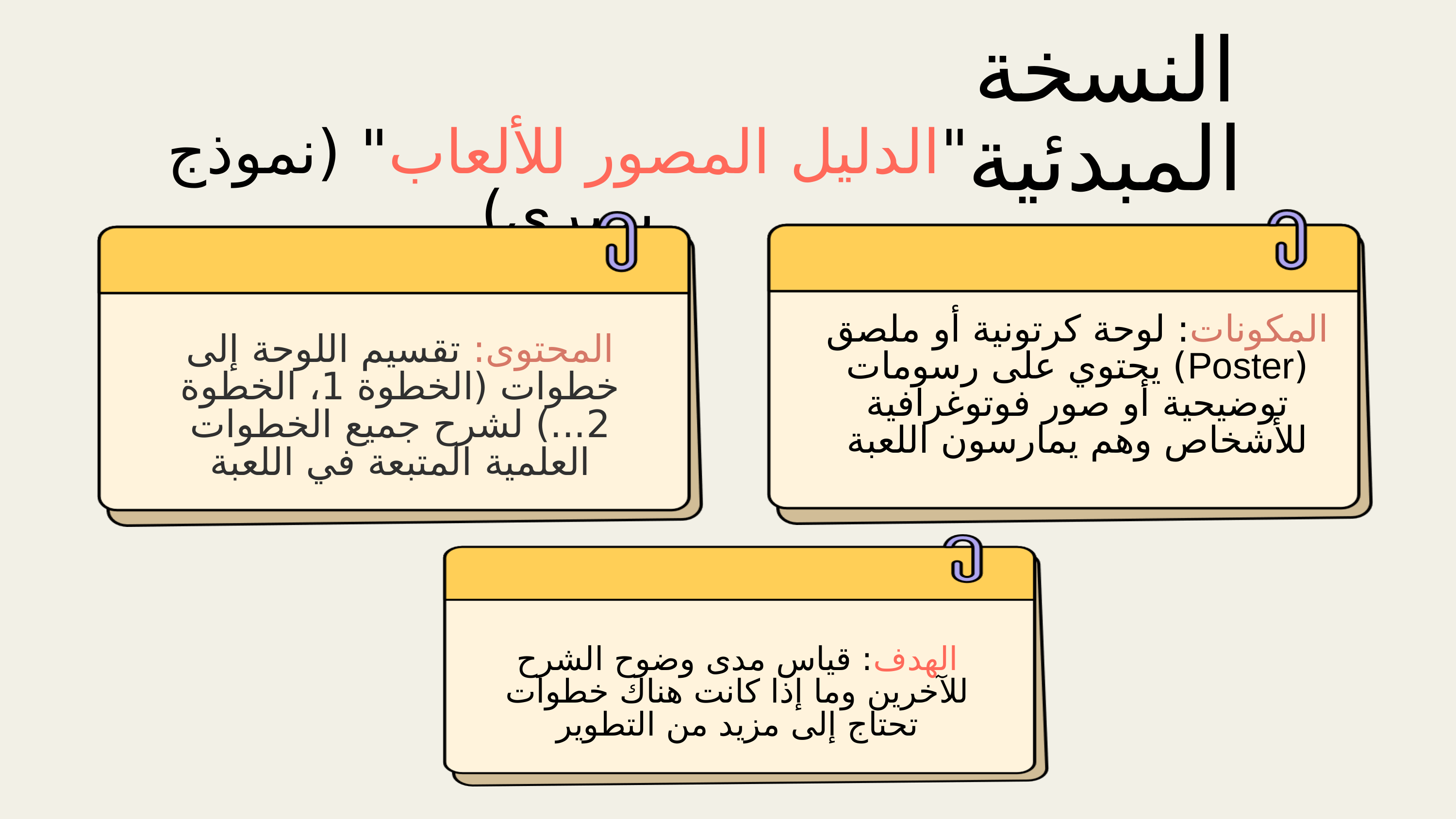

النسخة المبدئية
"الدليل المصور للألعاب" (نموذج بصري)

المكونات: لوحة كرتونية أو ملصق (Poster) يحتوي على رسومات توضيحية أو صور فوتوغرافية للأشخاص وهم يمارسون اللعبة
المحتوى: تقسيم اللوحة إلى خطوات (الخطوة 1، الخطوة 2...) لشرح جميع الخطوات العلمية المتبعة في اللعبة

الهدف: قياس مدى وضوح الشرح للآخرين وما إذا كانت هناك خطوات تحتاج إلى مزيد من التطوير